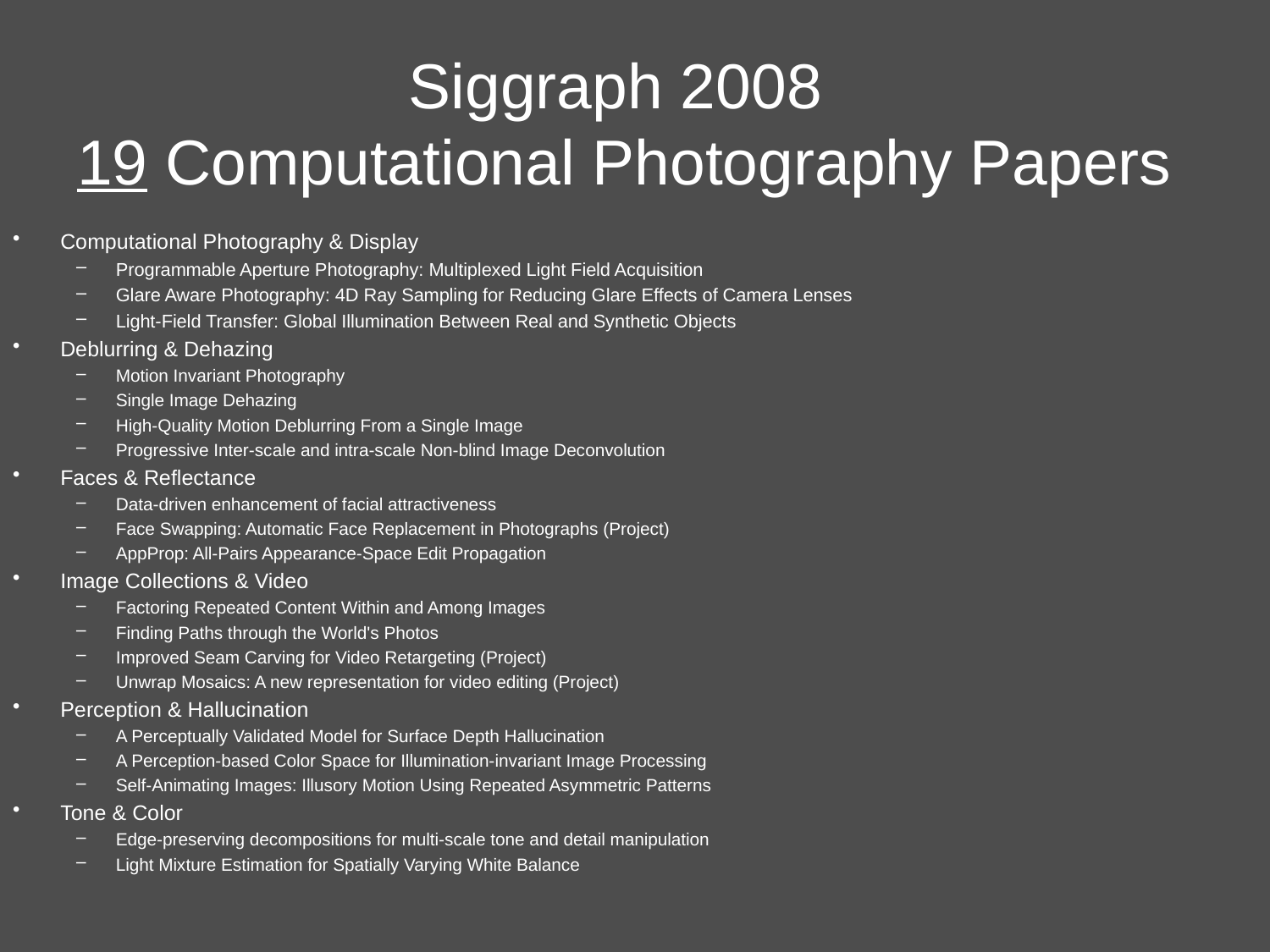

# Siggraph 2008 19 Computational Photography Papers
Computational Photography & Display
Programmable Aperture Photography: Multiplexed Light Field Acquisition
Glare Aware Photography: 4D Ray Sampling for Reducing Glare Effects of Camera Lenses
Light-Field Transfer: Global Illumination Between Real and Synthetic Objects
Deblurring & Dehazing
Motion Invariant Photography
Single Image Dehazing
High-Quality Motion Deblurring From a Single Image
Progressive Inter-scale and intra-scale Non-blind Image Deconvolution
Faces & Reflectance
Data-driven enhancement of facial attractiveness
Face Swapping: Automatic Face Replacement in Photographs (Project)
AppProp: All-Pairs Appearance-Space Edit Propagation
Image Collections & Video
Factoring Repeated Content Within and Among Images
Finding Paths through the World's Photos
Improved Seam Carving for Video Retargeting (Project)
Unwrap Mosaics: A new representation for video editing (Project)
Perception & Hallucination
A Perceptually Validated Model for Surface Depth Hallucination
A Perception-based Color Space for Illumination-invariant Image Processing
Self-Animating Images: Illusory Motion Using Repeated Asymmetric Patterns
Tone & Color
Edge-preserving decompositions for multi-scale tone and detail manipulation
Light Mixture Estimation for Spatially Varying White Balance